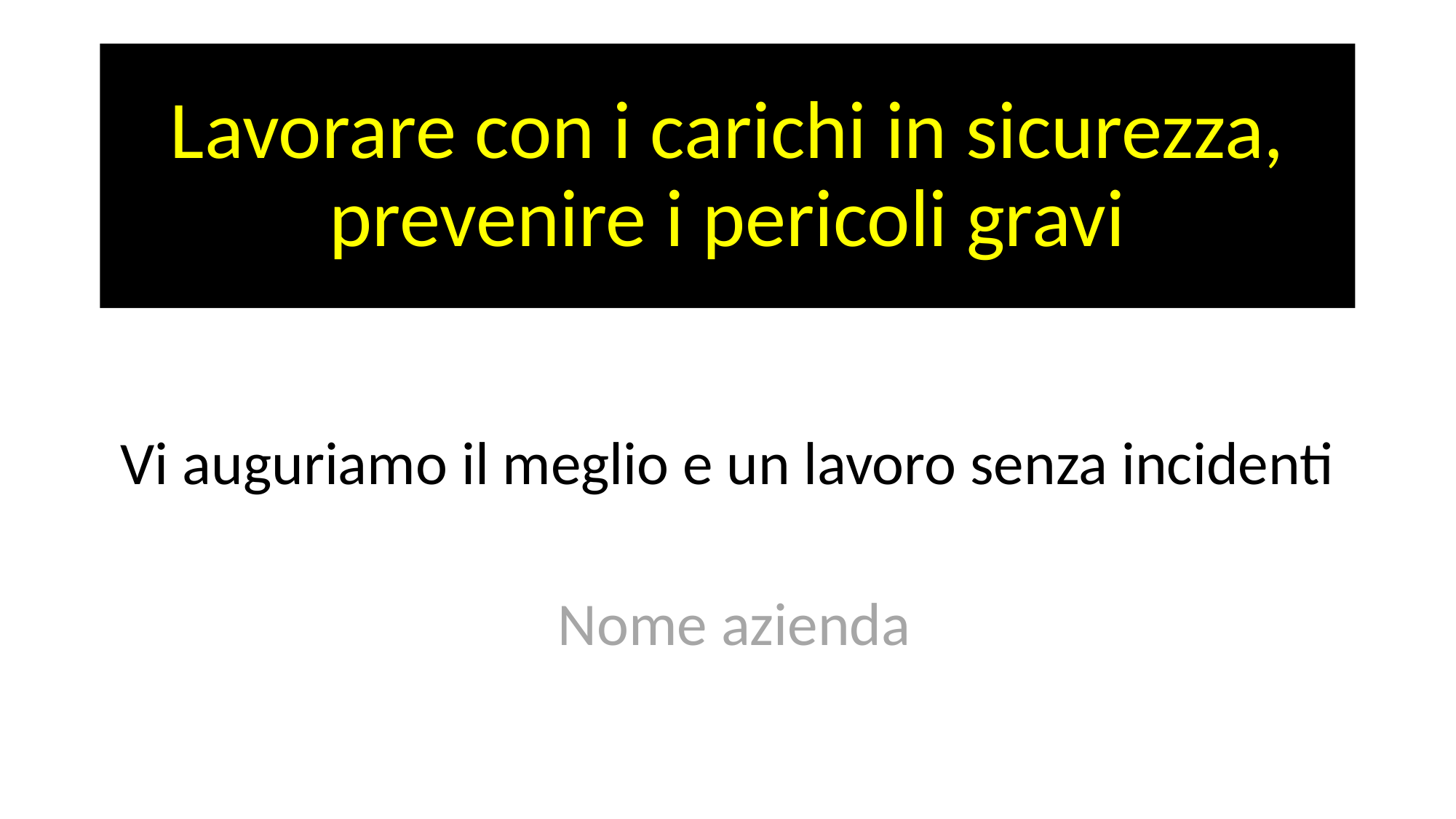

# Lavorare con i carichi in sicurezza, prevenire i pericoli gravi
Vi auguriamo il meglio e un lavoro senza incidenti

 Nome azienda